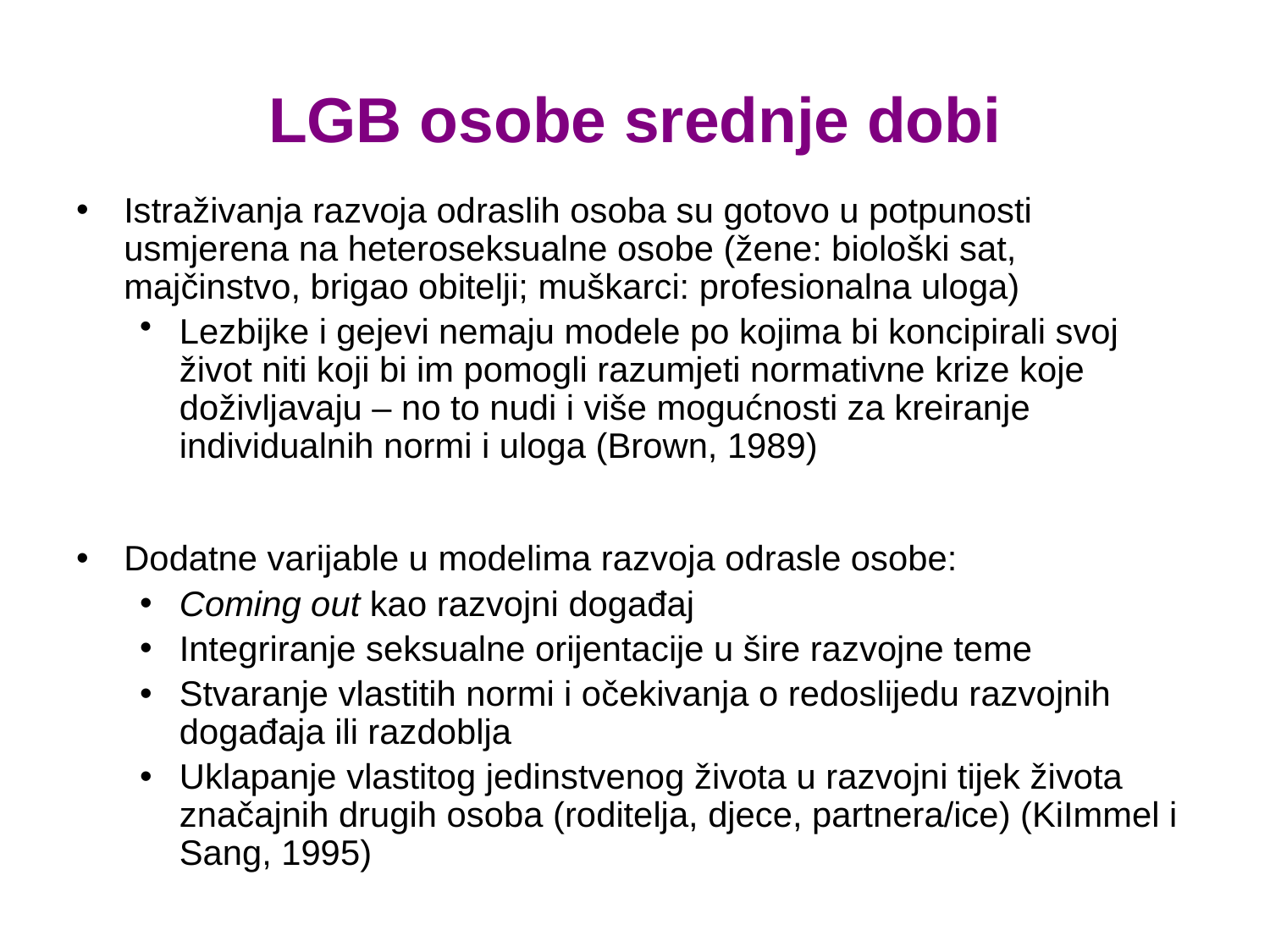

LGB osobe srednje dobi
Istraživanja razvoja odraslih osoba su gotovo u potpunosti usmjerena na heteroseksualne osobe (žene: biološki sat, majčinstvo, brigao obitelji; muškarci: profesionalna uloga)
Lezbijke i gejevi nemaju modele po kojima bi koncipirali svoj život niti koji bi im pomogli razumjeti normativne krize koje doživljavaju – no to nudi i više mogućnosti za kreiranje individualnih normi i uloga (Brown, 1989)

Dodatne varijable u modelima razvoja odrasle osobe:
Coming out kao razvojni događaj
Integriranje seksualne orijentacije u šire razvojne teme
Stvaranje vlastitih normi i očekivanja o redoslijedu razvojnih događaja ili razdoblja
Uklapanje vlastitog jedinstvenog života u razvojni tijek života značajnih drugih osoba (roditelja, djece, partnera/ice) (KiImmel i Sang, 1995)